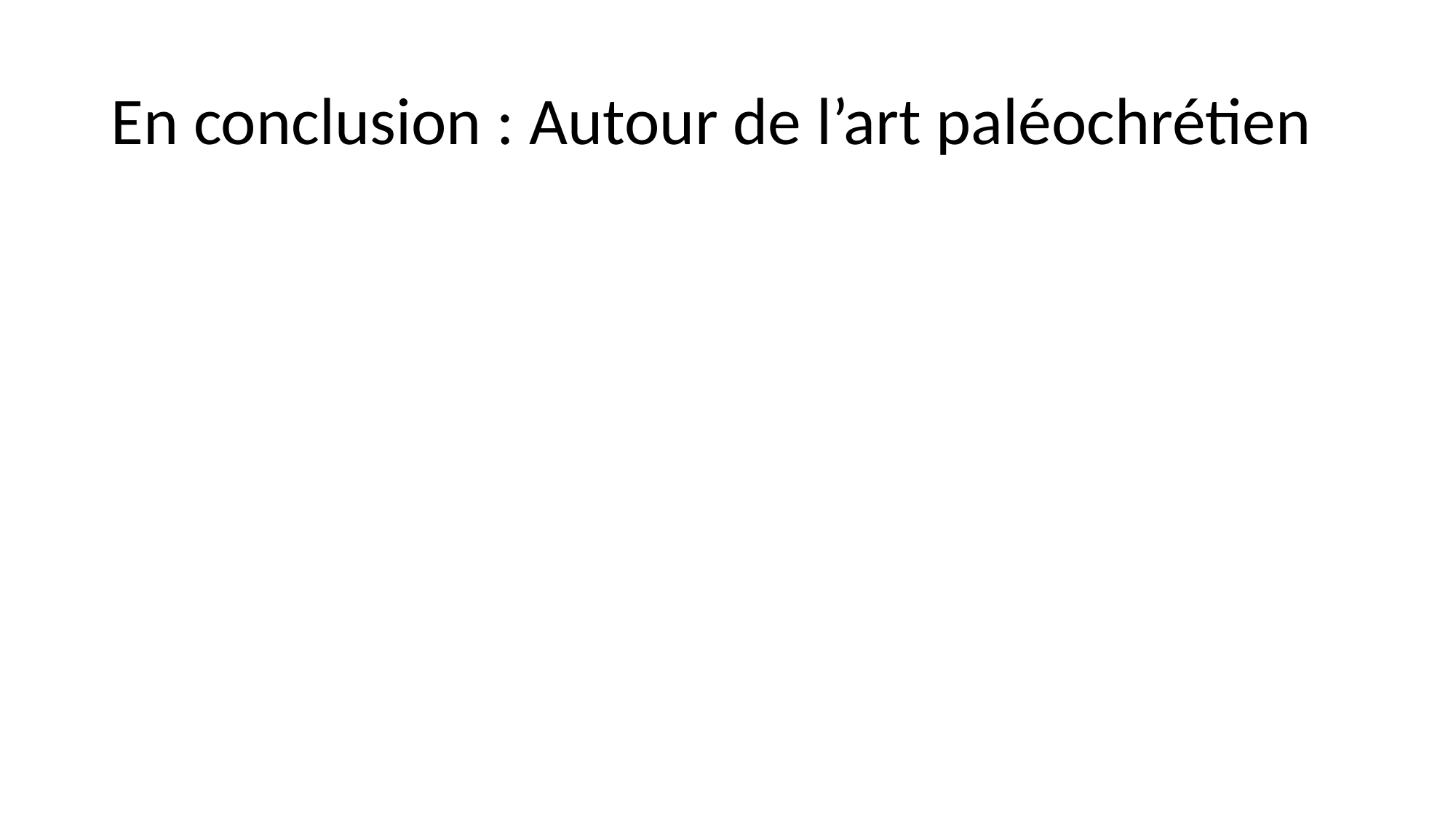

# En conclusion : Autour de l’art paléochrétien